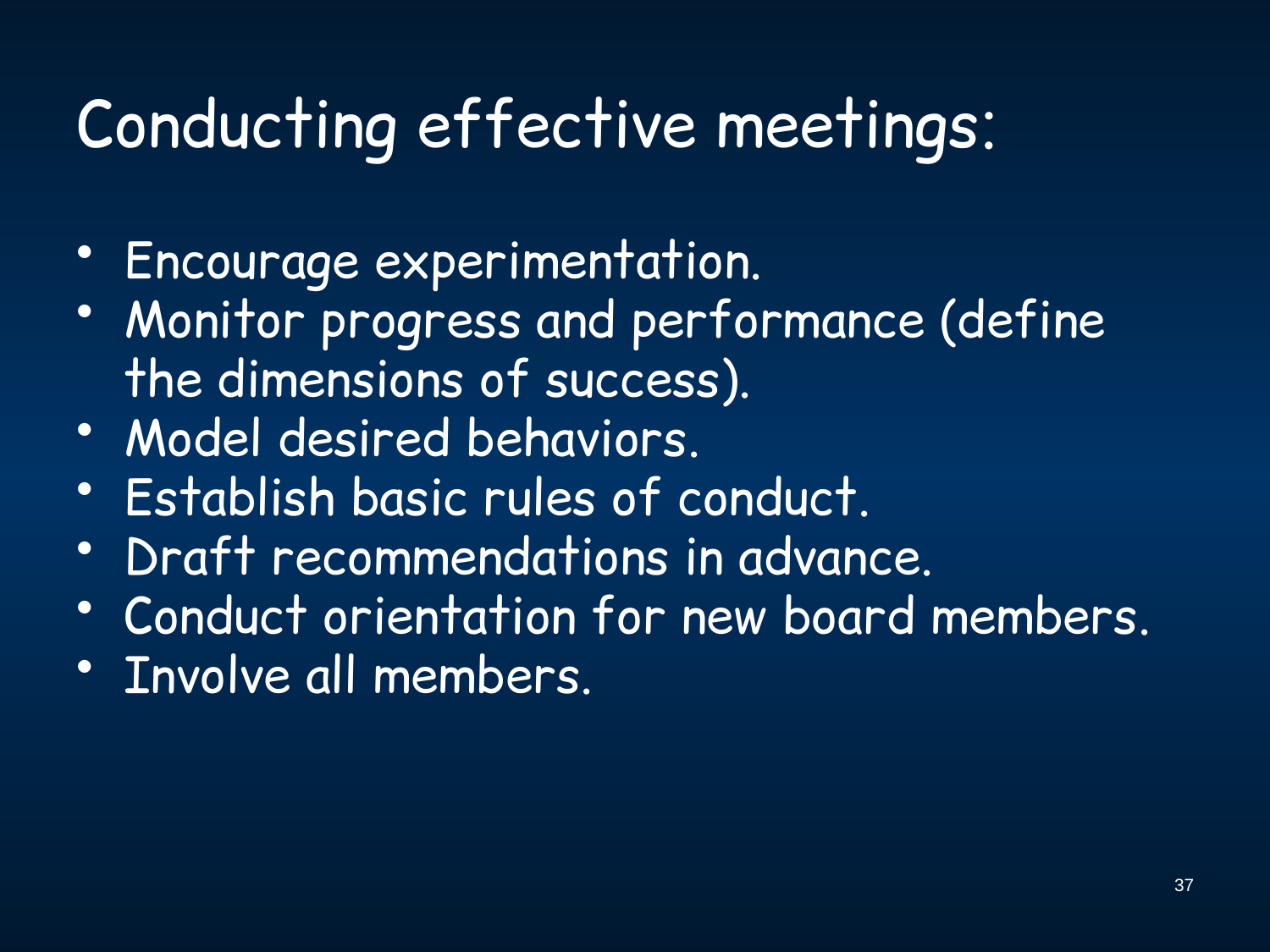

# Conducting effective meetings:
Encourage experimentation.
Monitor progress and performance (define the dimensions of success).
Model desired behaviors.
Establish basic rules of conduct.
Draft recommendations in advance.
Conduct orientation for new board members.
Involve all members.

37